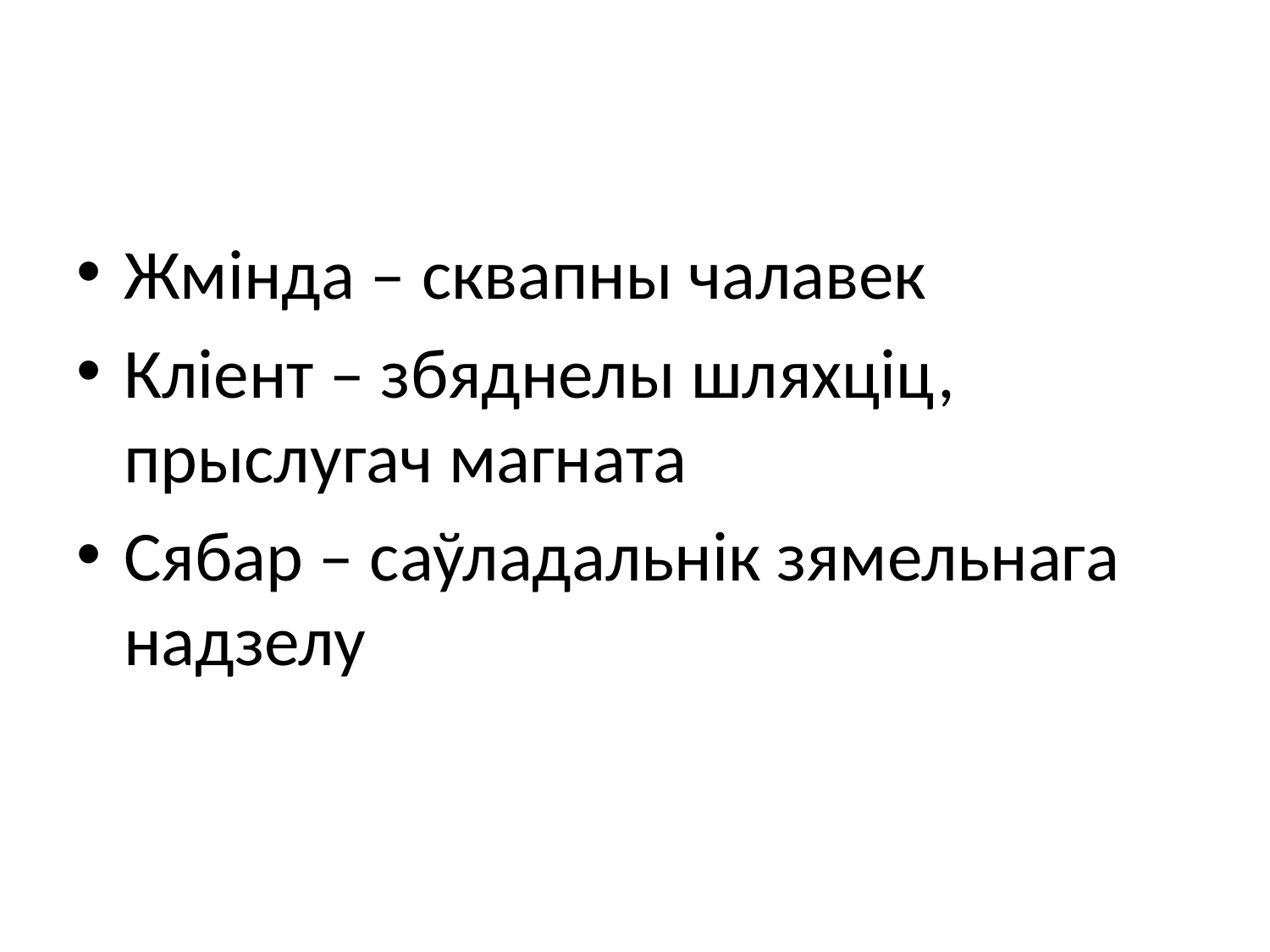

#
Жмінда – сквапны чалавек
Кліент – збяднелы шляхціц, прыслугач магната
Сябар – саўладальнік зямельнага надзелу